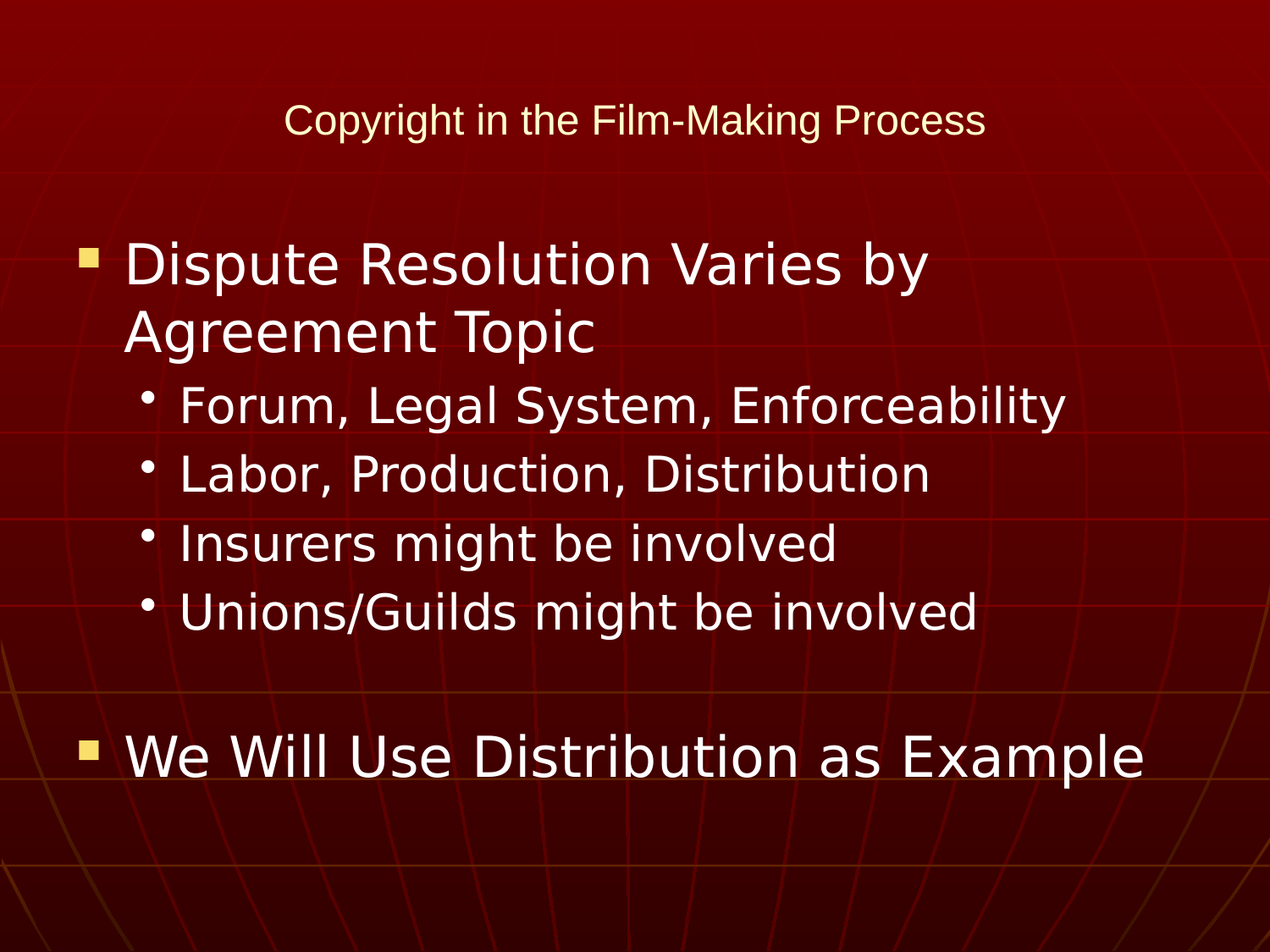

# Copyright in the Film-Making Process
Dispute Resolution Varies by Agreement Topic
Forum, Legal System, Enforceability
Labor, Production, Distribution
Insurers might be involved
Unions/Guilds might be involved

We Will Use Distribution as Example